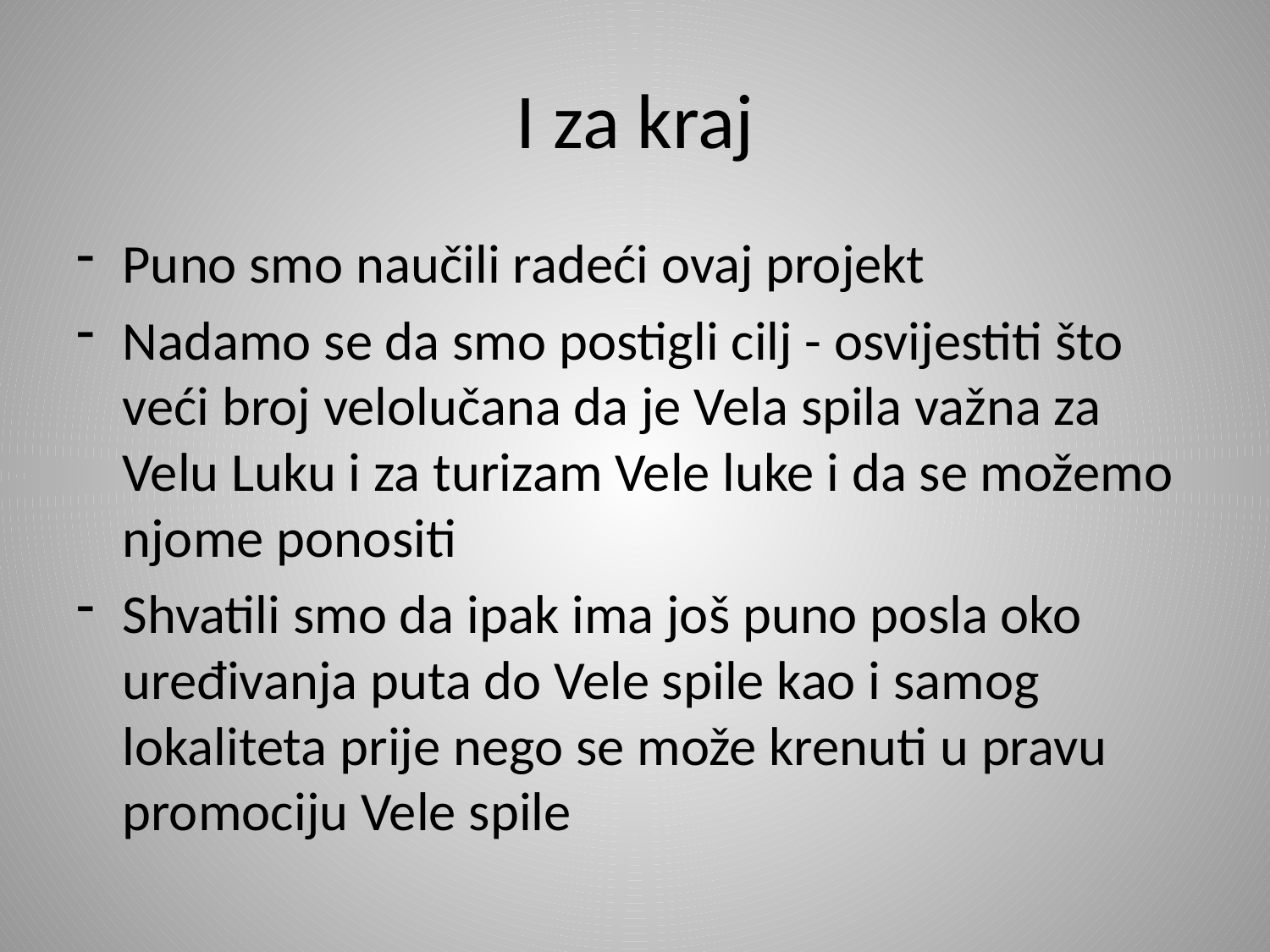

# I za kraj
Puno smo naučili radeći ovaj projekt
Nadamo se da smo postigli cilj - osvijestiti što veći broj velolučana da je Vela spila važna za Velu Luku i za turizam Vele luke i da se možemo njome ponositi
Shvatili smo da ipak ima još puno posla oko uređivanja puta do Vele spile kao i samog lokaliteta prije nego se može krenuti u pravu promociju Vele spile